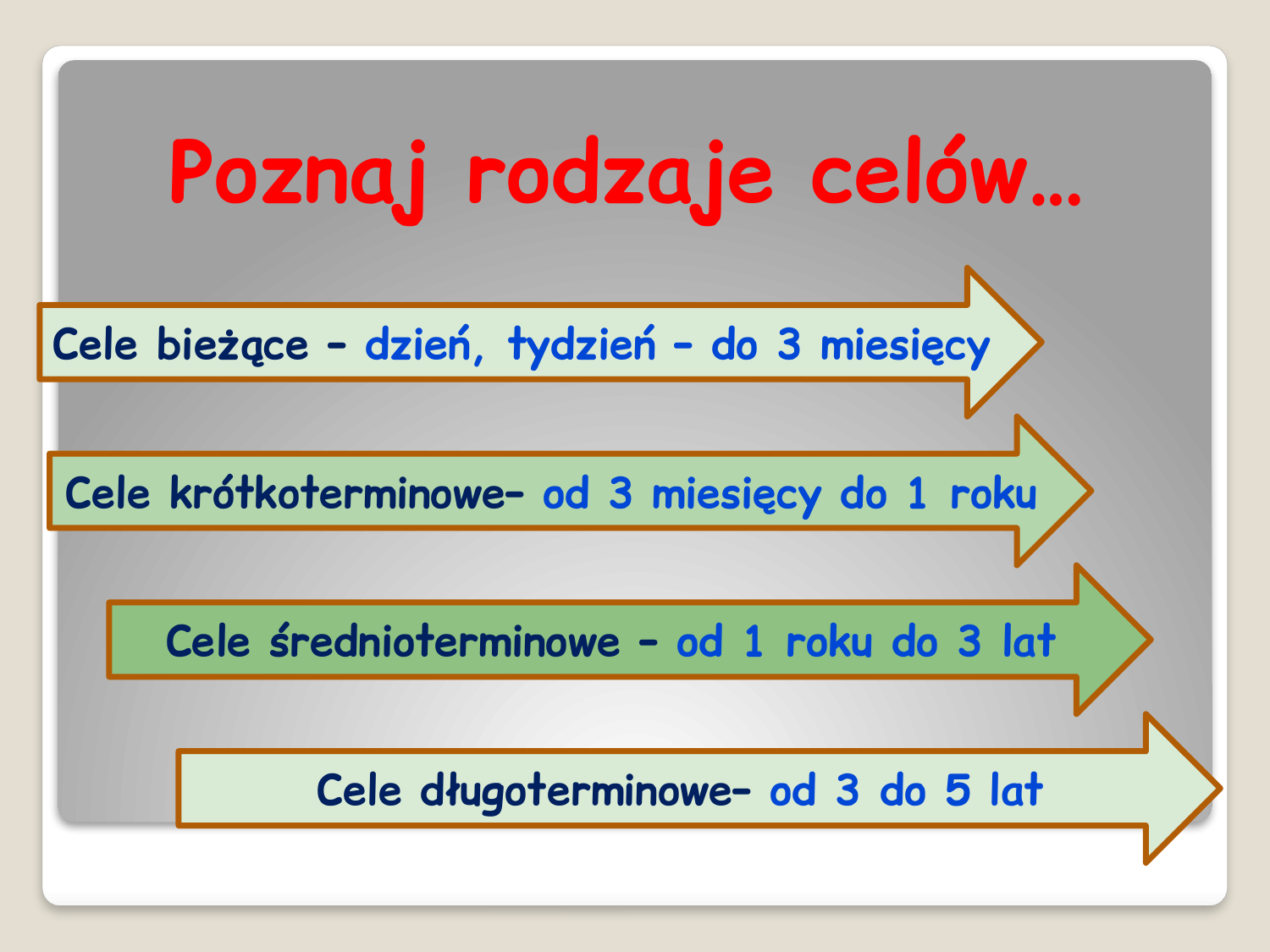

# Poznaj rodzaje celów…
Cele bieżące – dzień, tydzień – do 3 miesięcy

Cele krótkoterminowe– od 3 miesięcy do 1 roku
Cele średnioterminowe – od 1 roku do 3 lat
Cele długoterminowe– od 3 do 5 lat